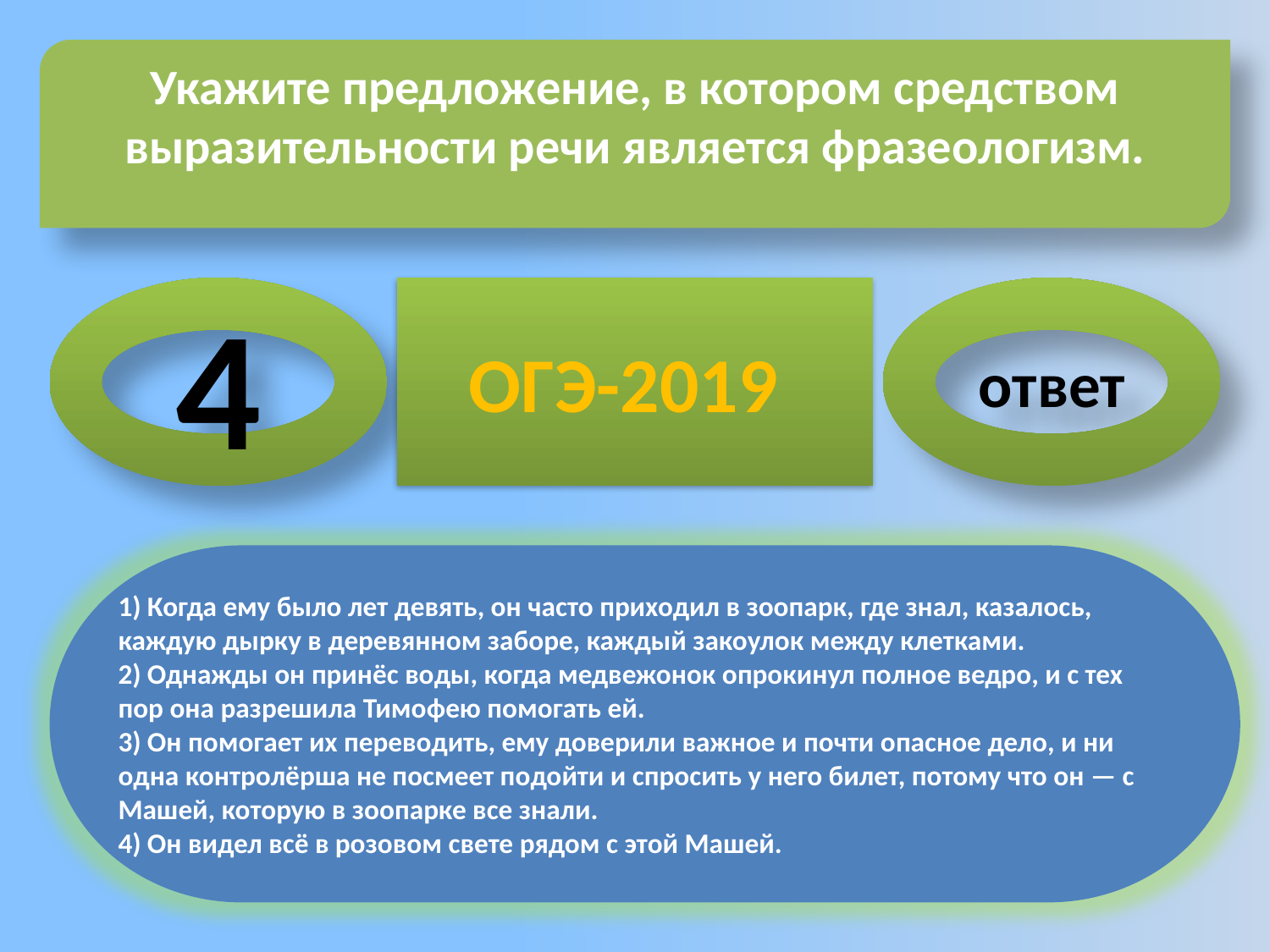

Укажите предложение, в котором средством выразительности речи является фразеологизм.

4
ОГЭ-2019
ответ

1) Когда ему было лет девять, он часто приходил в зоопарк, где знал, казалось, каждую дырку в деревянном заборе, каждый закоулок между клетками.
2) Однажды он принёс воды, когда медвежонок опрокинул полное ведро, и с тех пор она разрешила Тимофею помогать ей.
3) Он помогает их переводить, ему доверили важное и почти опасное дело, и ни одна контролёрша не посмеет подойти и спросить у него билет, потому что он — с Машей, которую в зоопарке все знали.
4) Он видел всё в розовом свете рядом с этой Машей.